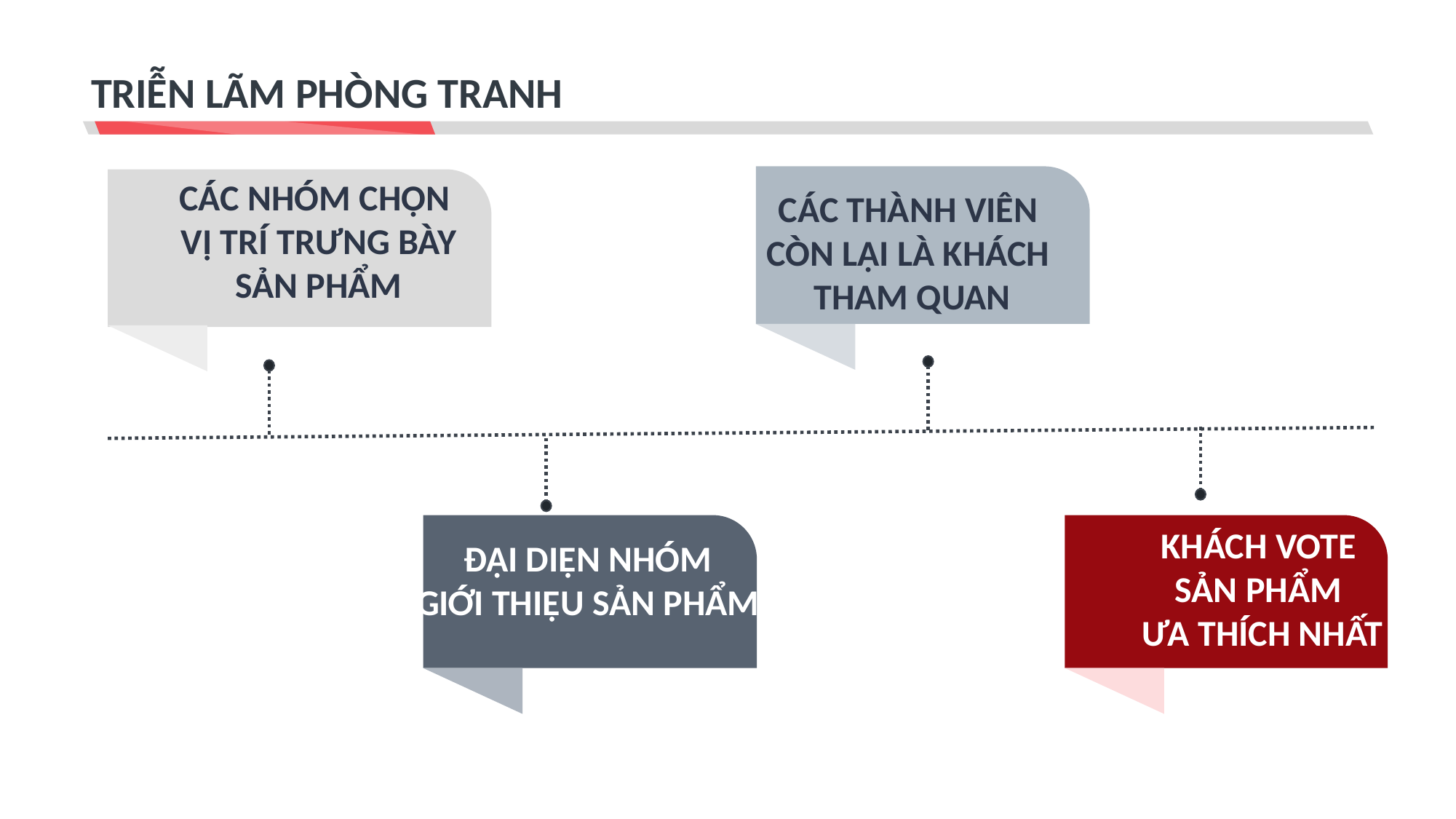

# TRIỄN LÃM PHÒNG TRANH

CÁC NHÓM CHỌN
VỊ TRÍ TRƯNG BÀY
SẢN PHẨM
CÁC THÀNH VIÊN
CÒN LẠI LÀ KHÁCH
THAM QUAN

KHÁCH VOTE
SẢN PHẨM
 ƯA THÍCH NHẤT
ĐẠI DIỆN NHÓM
GIỚI THIỆU SẢN PHẨM